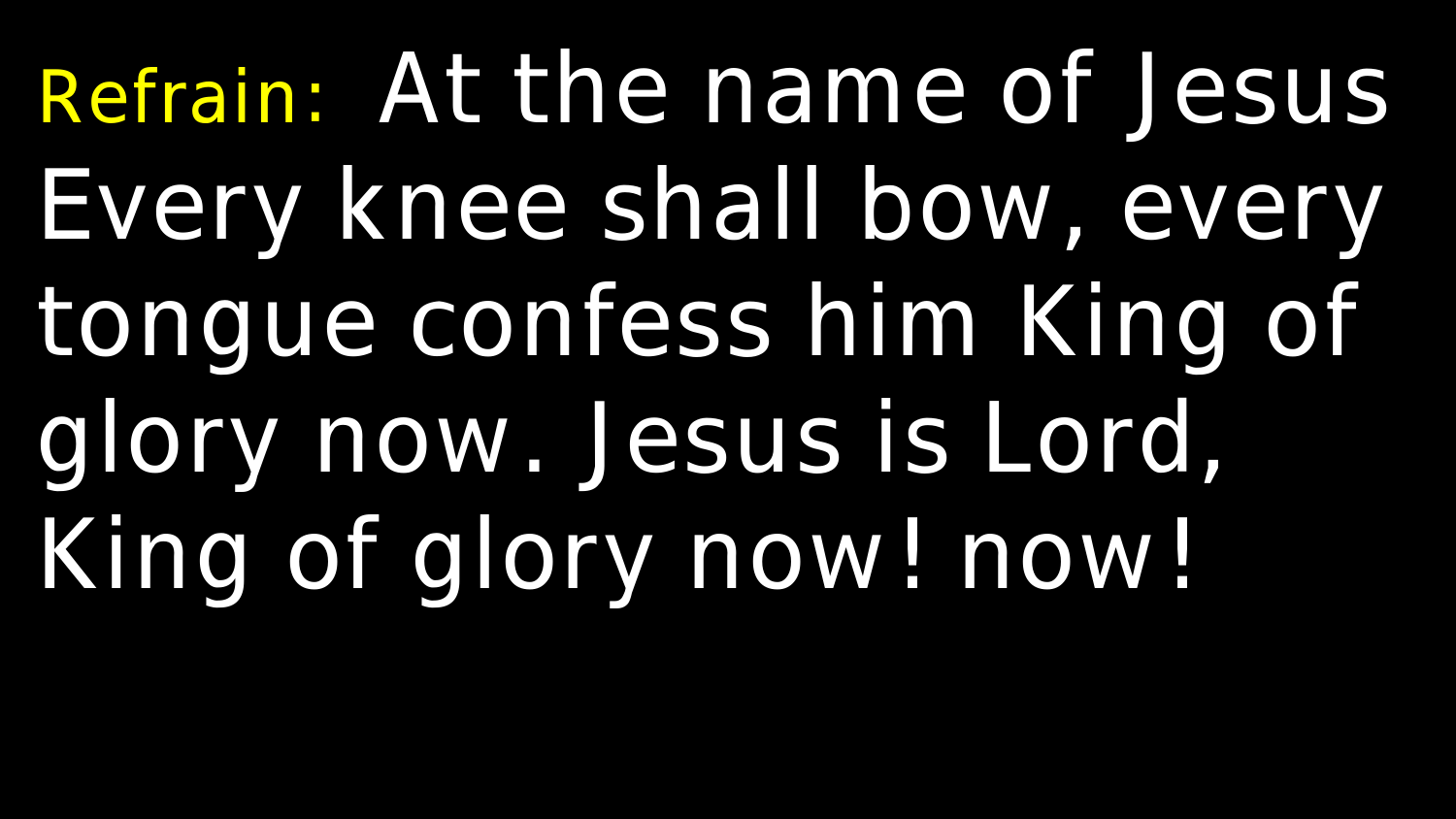

Refrain:  At the name of Jesus Every knee shall bow, every tongue confess him King of glory now. Jesus is Lord, King of glory now! now!